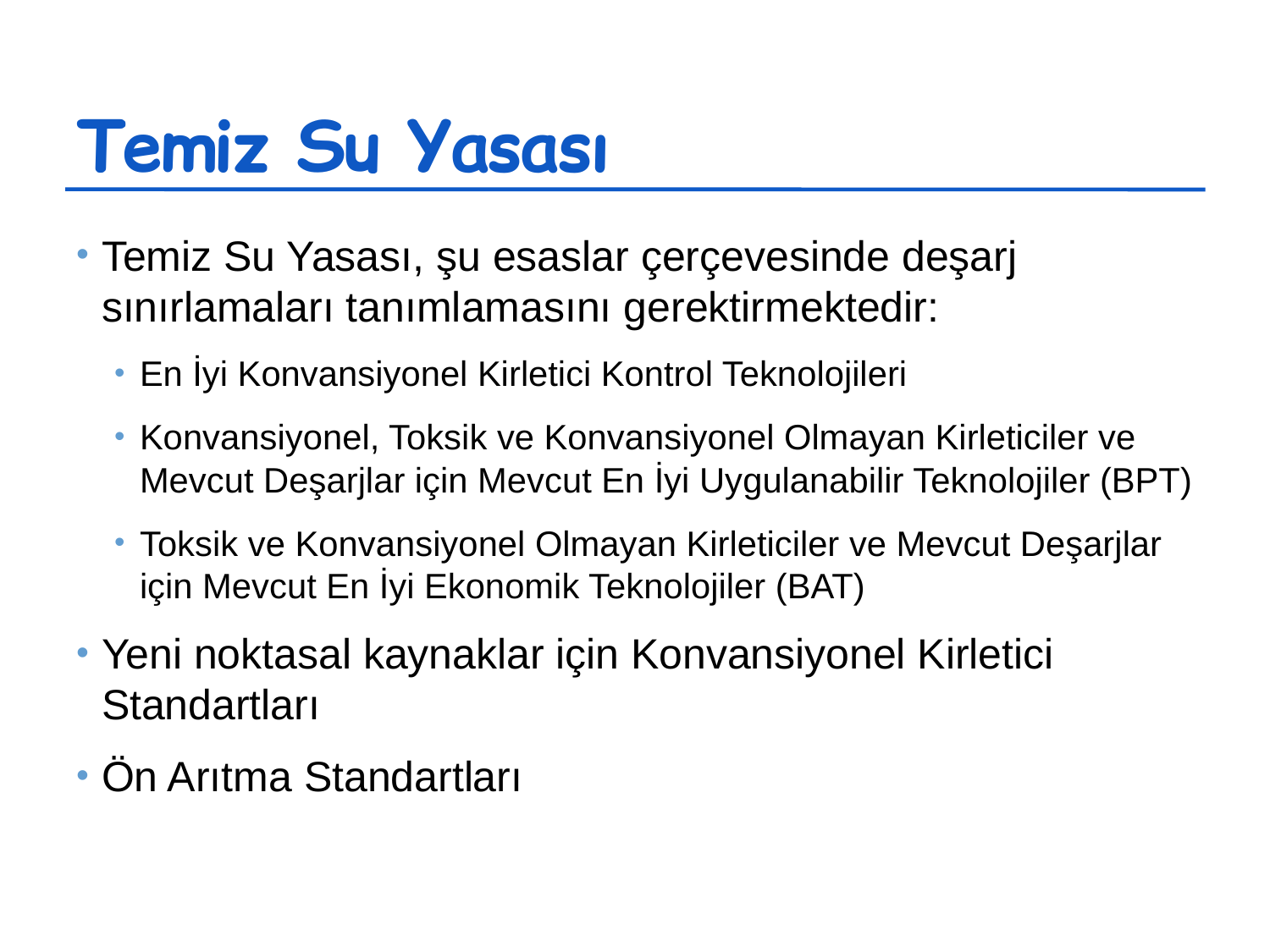

# Temiz Su Yasası
Temiz Su Yasası, şu esaslar çerçevesinde deşarj sınırlamaları tanımlamasını gerektirmektedir:
En İyi Konvansiyonel Kirletici Kontrol Teknolojileri
Konvansiyonel, Toksik ve Konvansiyonel Olmayan Kirleticiler ve Mevcut Deşarjlar için Mevcut En İyi Uygulanabilir Teknolojiler (BPT)
Toksik ve Konvansiyonel Olmayan Kirleticiler ve Mevcut Deşarjlar için Mevcut En İyi Ekonomik Teknolojiler (BAT)
Yeni noktasal kaynaklar için Konvansiyonel Kirletici Standartları
Ön Arıtma Standartları